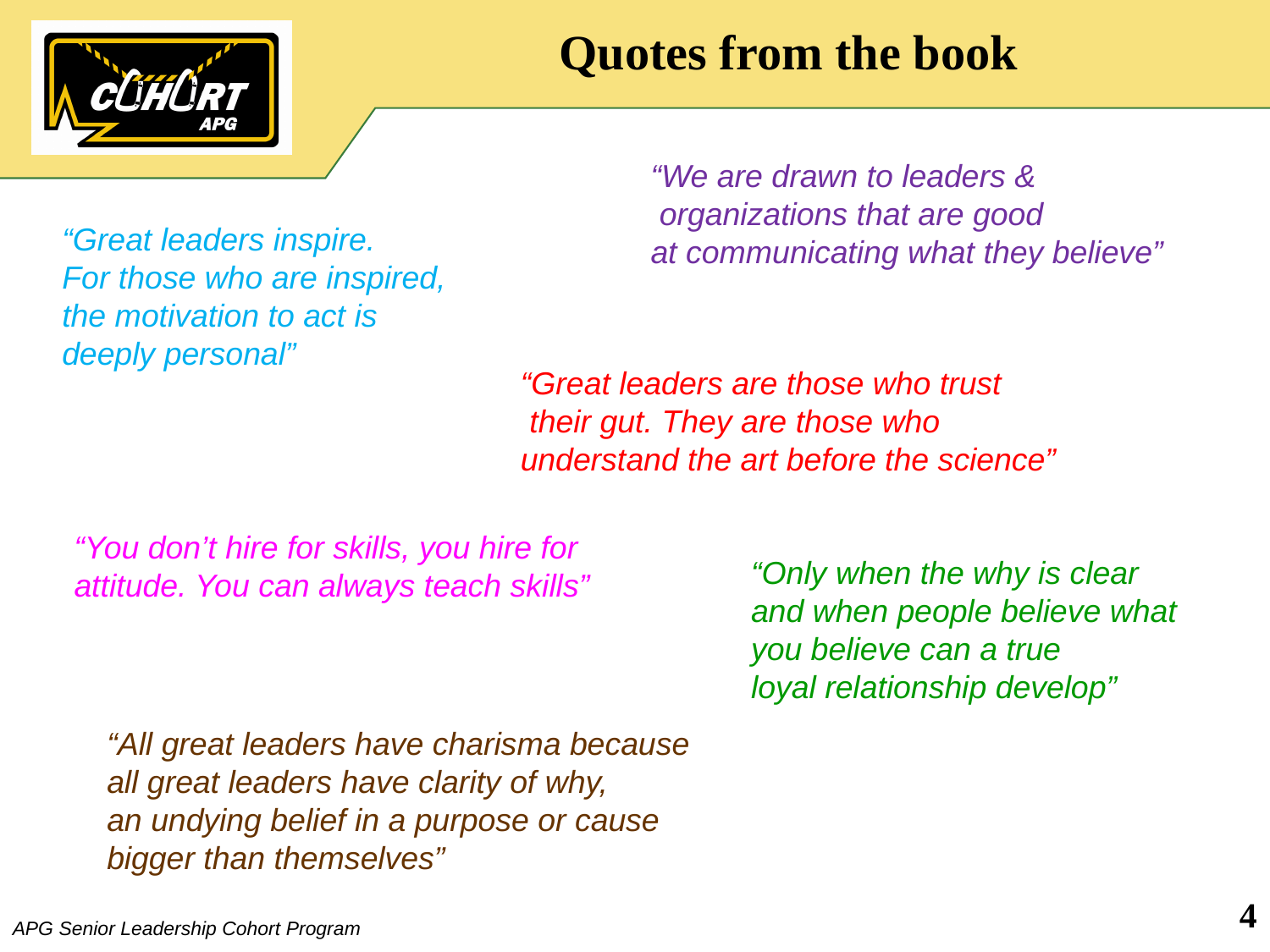

# Quotes from the book
“We are drawn to leaders &
 organizations that are good
at communicating what they believe”
“Great leaders inspire.
For those who are inspired,
the motivation to act is
deeply personal”
“Great leaders are those who trust
 their gut. They are those who
understand the art before the science”
“You don’t hire for skills, you hire for attitude. You can always teach skills”
“Only when the why is clear
and when people believe what
you believe can a true
loyal relationship develop”

“All great leaders have charisma because
all great leaders have clarity of why,
an undying belief in a purpose or cause
bigger than themselves”
4